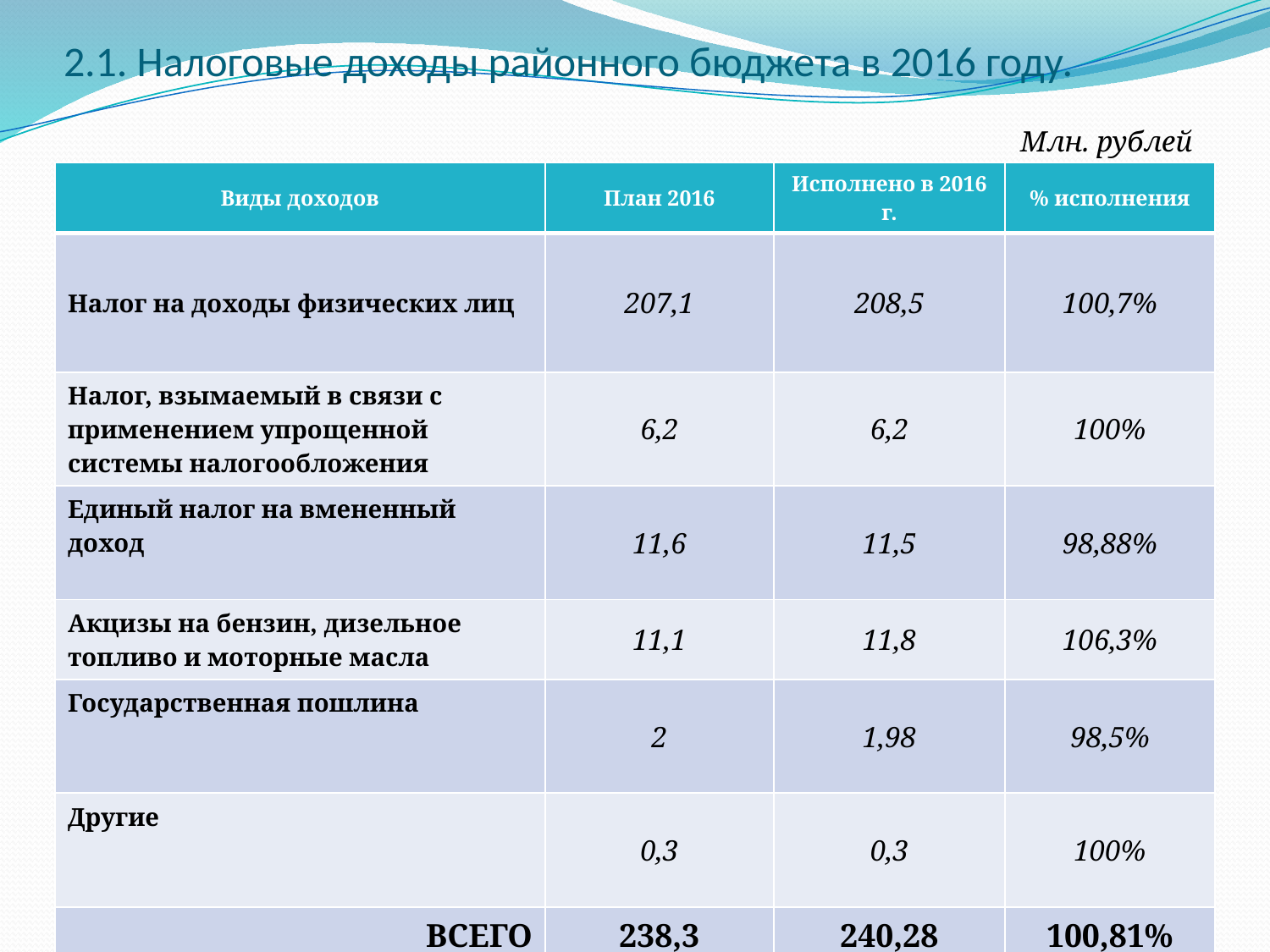

# 2.1. Налоговые доходы районного бюджета в 2016 году.
Млн. рублей
| Виды доходов | План 2016 | Исполнено в 2016 г. | % исполнения |
| --- | --- | --- | --- |
| Налог на доходы физических лиц | 207,1 | 208,5 | 100,7% |
| Налог, взымаемый в связи с применением упрощенной системы налогообложения | 6,2 | 6,2 | 100% |
| Единый налог на вмененный доход | 11,6 | 11,5 | 98,88% |
| Акцизы на бензин, дизельное топливо и моторные масла | 11,1 | 11,8 | 106,3% |
| Государственная пошлина | 2 | 1,98 | 98,5% |
| Другие | 0,3 | 0,3 | 100% |
| ВСЕГО | 238,3 | 240,28 | 100,81% |